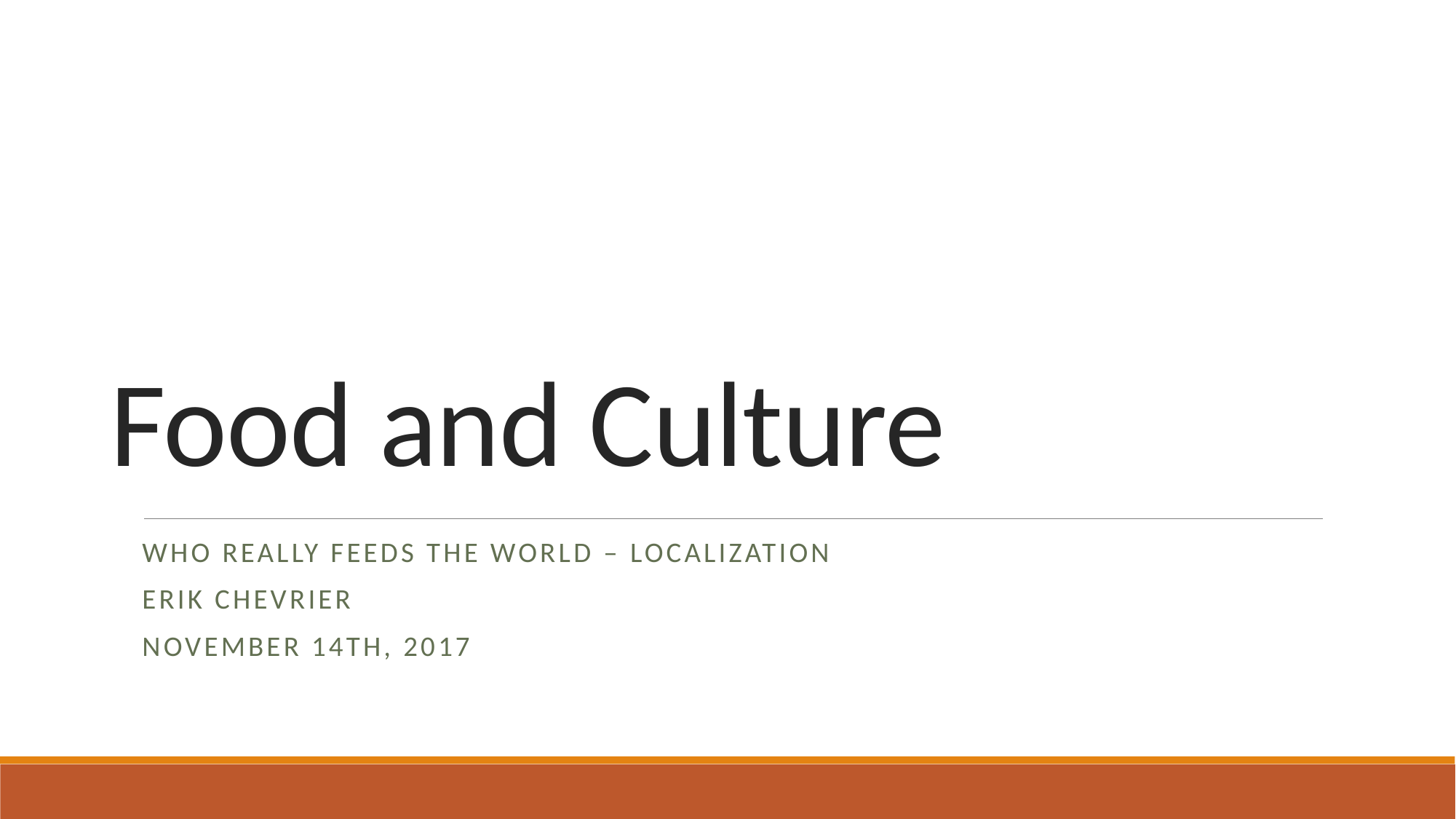

# Food and Culture
Who Really feeds the world – localization
Erik Chevrier
November 14th, 2017